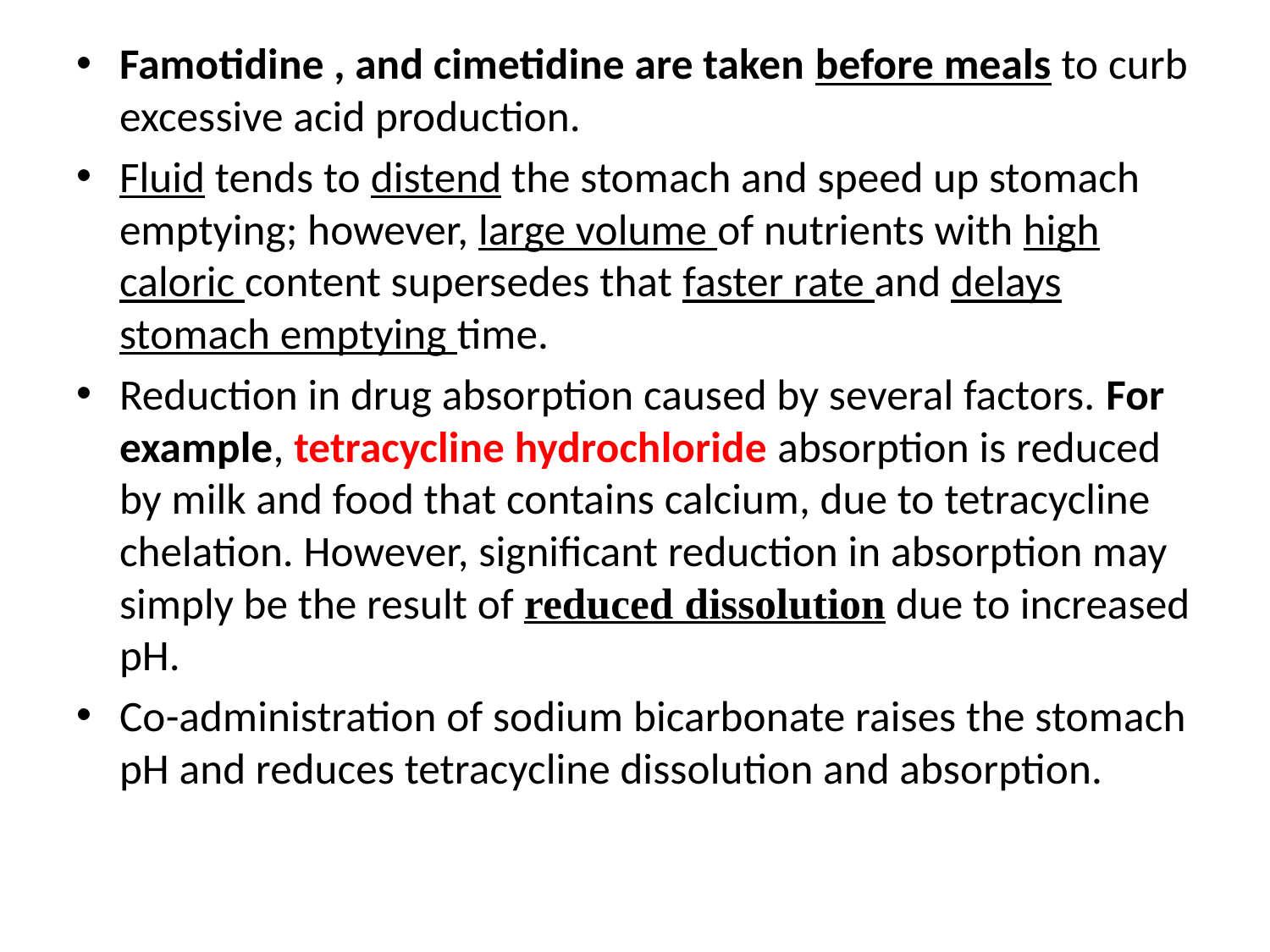

Famotidine , and cimetidine are taken before meals to curb excessive acid production.
Fluid tends to distend the stomach and speed up stomach emptying; however, large volume of nutrients with high caloric content supersedes that faster rate and delays stomach emptying time.
Reduction in drug absorption caused by several factors. For example, tetracycline hydrochloride absorption is reduced by milk and food that contains calcium, due to tetracycline chelation. However, significant reduction in absorption may simply be the result of reduced dissolution due to increased pH.
Co-administration of sodium bicarbonate raises the stomach pH and reduces tetracycline dissolution and absorption.